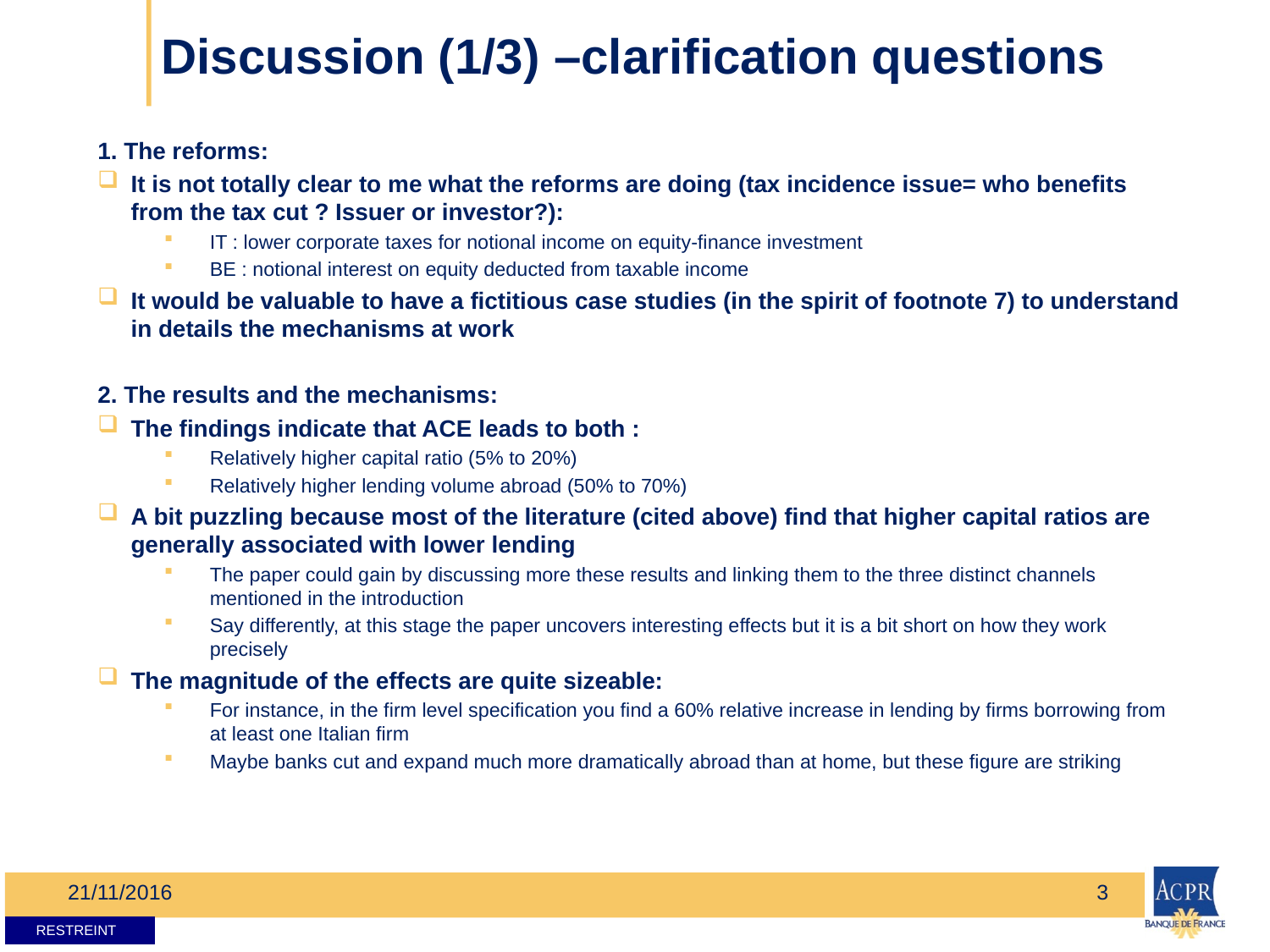

# Discussion (1/3) –clarification questions

1. The reforms:
It is not totally clear to me what the reforms are doing (tax incidence issue= who benefits from the tax cut ? Issuer or investor?):
IT : lower corporate taxes for notional income on equity-finance investment
BE : notional interest on equity deducted from taxable income
It would be valuable to have a fictitious case studies (in the spirit of footnote 7) to understand in details the mechanisms at work

2. The results and the mechanisms:
The findings indicate that ACE leads to both :
Relatively higher capital ratio (5% to 20%)
Relatively higher lending volume abroad (50% to 70%)
A bit puzzling because most of the literature (cited above) find that higher capital ratios are generally associated with lower lending
The paper could gain by discussing more these results and linking them to the three distinct channels mentioned in the introduction
Say differently, at this stage the paper uncovers interesting effects but it is a bit short on how they work precisely
The magnitude of the effects are quite sizeable:
For instance, in the firm level specification you find a 60% relative increase in lending by firms borrowing from at least one Italian firm
Maybe banks cut and expand much more dramatically abroad than at home, but these figure are striking
21/11/2016
3